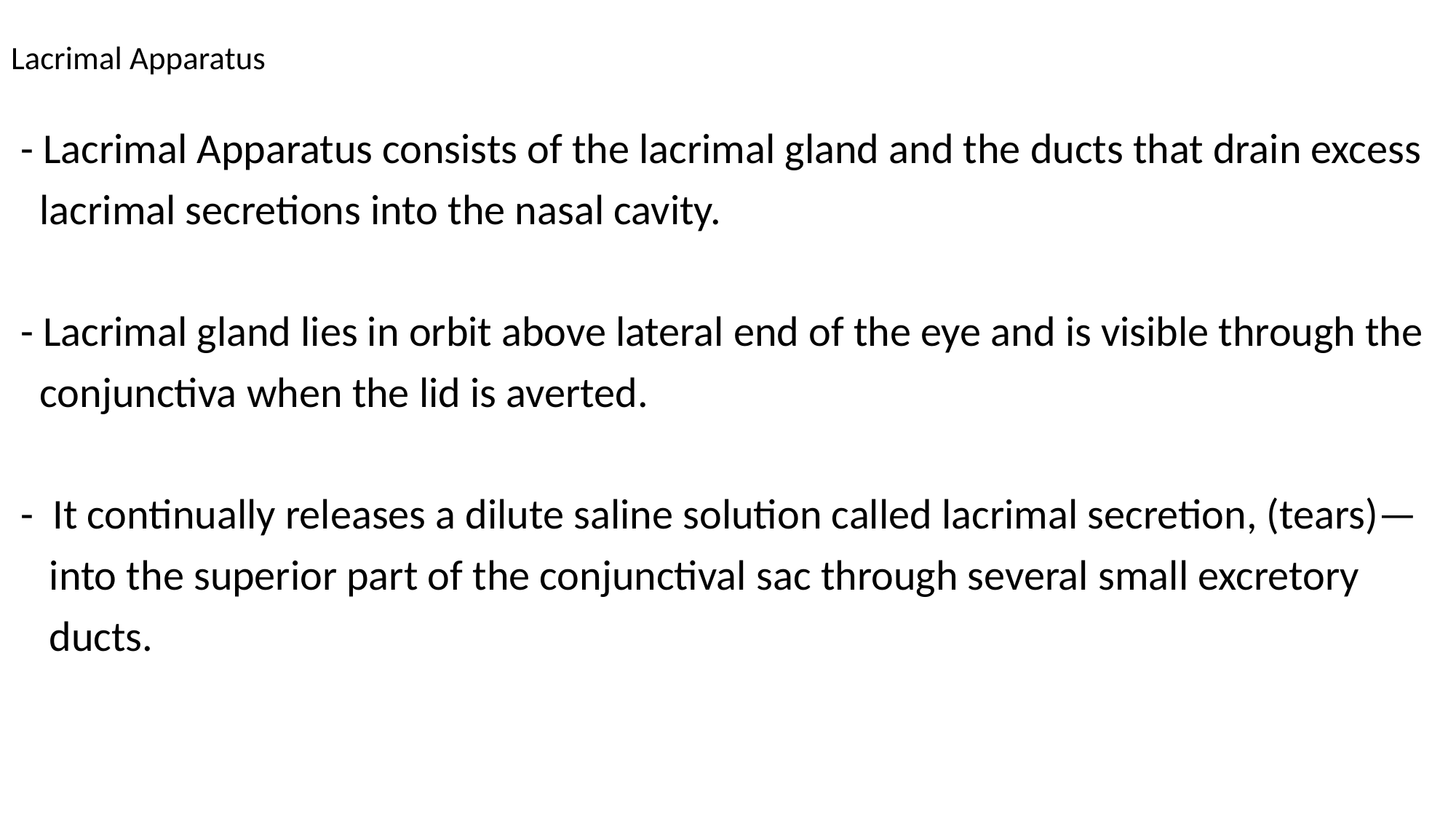

# Lacrimal Apparatus
 - Lacrimal Apparatus consists of the lacrimal gland and the ducts that drain excess
   lacrimal secretions into the nasal cavity.

 - Lacrimal gland lies in orbit above lateral end of the eye and is visible through the
   conjunctiva when the lid is averted.

 -  It continually releases a dilute saline solution called lacrimal secretion, (tears)—
    into the superior part of the conjunctival sac through several small excretory
    ducts.